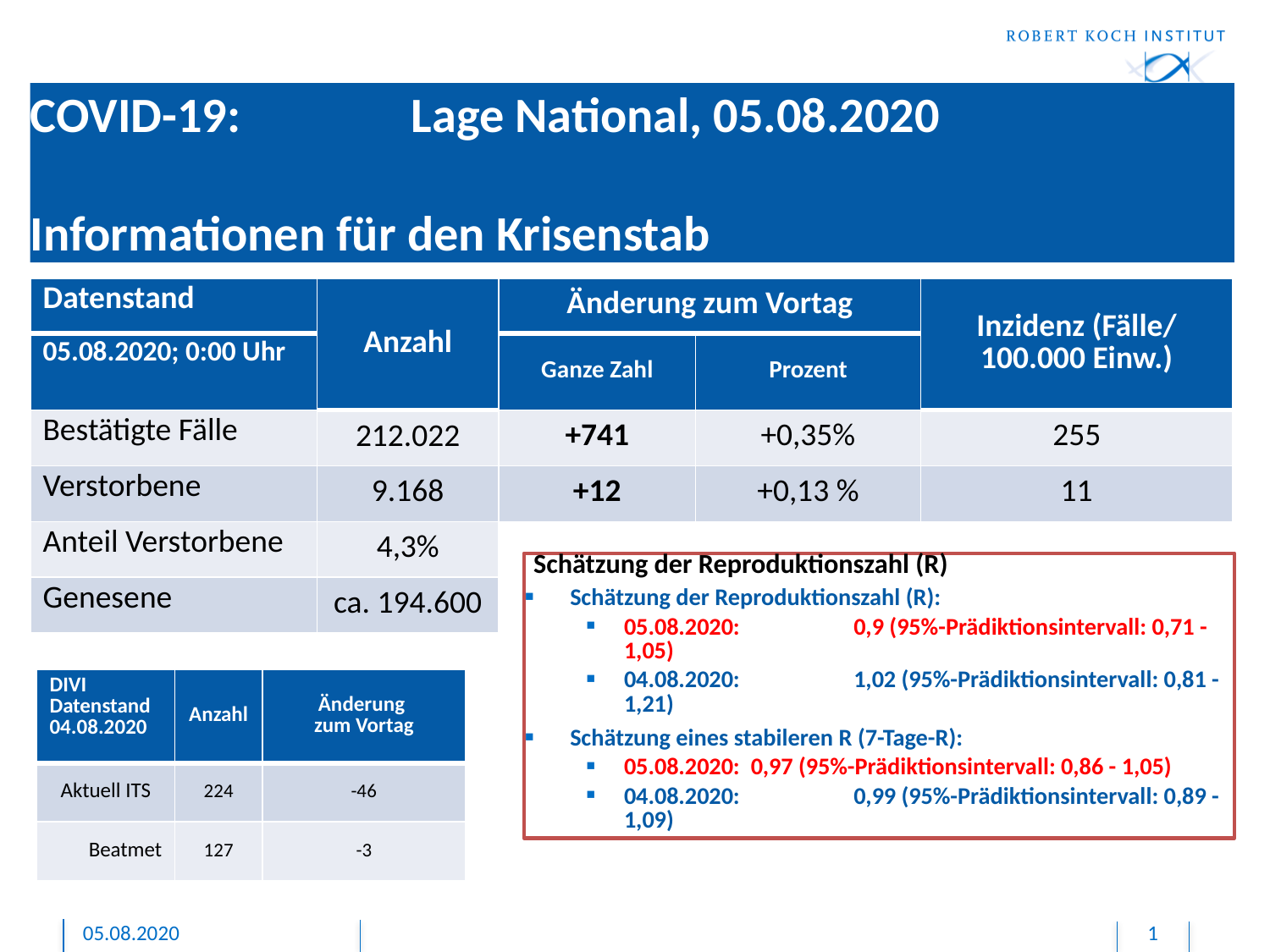

# COVID-19: 		Lage National, 05.08.2020 Informationen für den Krisenstab
| Datenstand | Anzahl | Änderung zum Vortag |  | Inzidenz (Fälle/ 100.000 Einw.) |
| --- | --- | --- | --- | --- |
| 05.08.2020; 0:00 Uhr |  | Ganze Zahl | Prozent |  |
| Bestätigte Fälle | 212.022 | +741 | +0,35% | 255 |
| Verstorbene | 9.168 | +12 | +0,13 % | 11 |
| Anteil Verstorbene | 4,3% |  |  |  |
| Genesene | ca. 194.600 |  |  |  |
Schätzung der Reproduktionszahl (R)
Schätzung der Reproduktionszahl (R):
05.08.2020: 	0,9 (95%-Prädiktionsintervall: 0,71 - 1,05)
04.08.2020: 	1,02 (95%-Prädiktionsintervall: 0,81 - 1,21)
Schätzung eines stabileren R (7-Tage-R):
05.08.2020:  0,97 (95%-Prädiktionsintervall: 0,86 - 1,05)
04.08.2020: 	0,99 (95%-Prädiktionsintervall: 0,89 - 1,09)

| DIVI Datenstand 04.08.2020 | Anzahl | Änderung zum Vortag |
| --- | --- | --- |
| Aktuell ITS | 224 | -46 |
| Beatmet | 127 | -3 |
05.08.2020

1